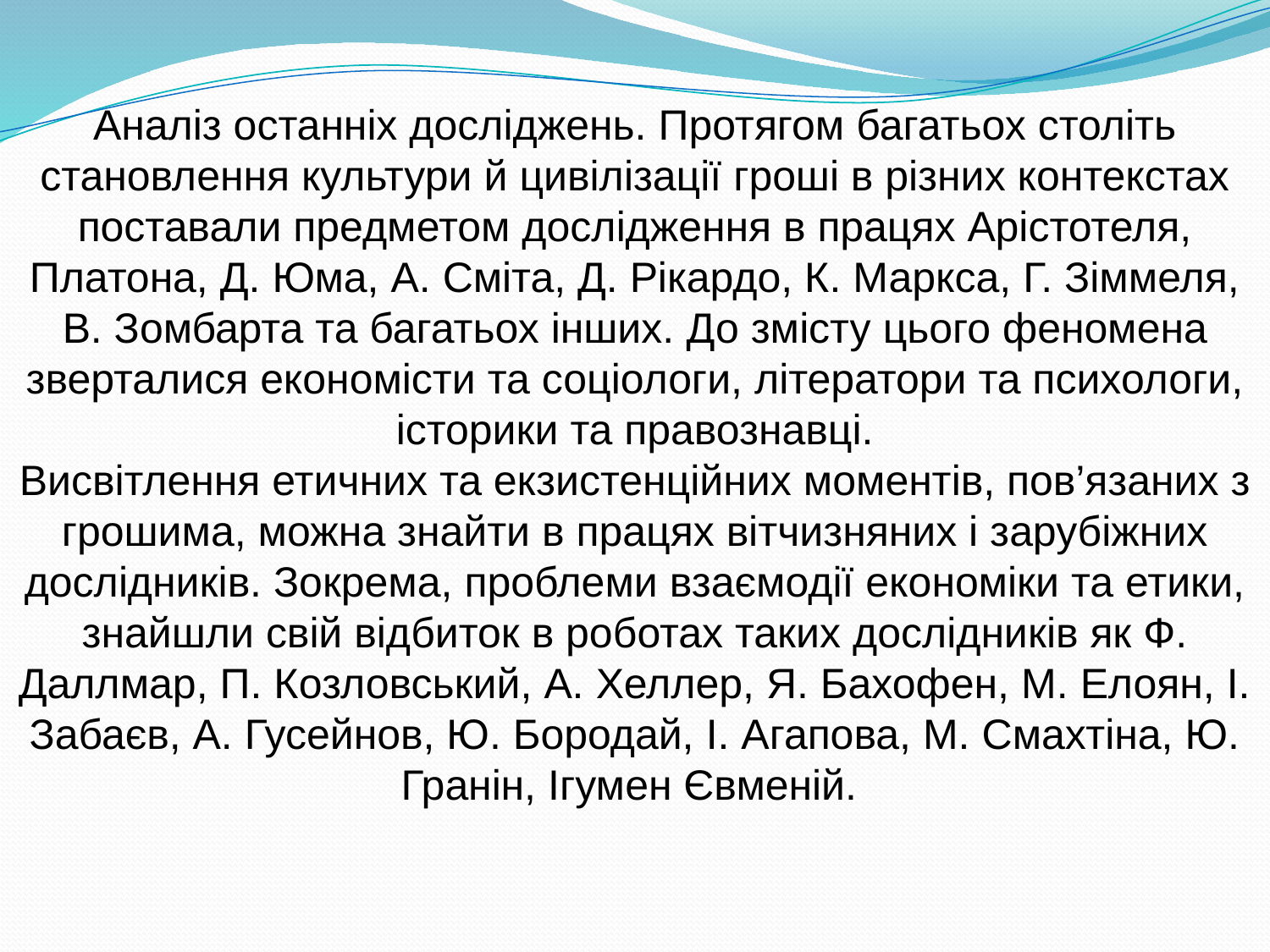

Аналіз останніх досліджень. Протягом багатьох століть становлення культури й цивілізації гроші в різних контекстах поставали предметом дослідження в працях Арістотеля, Платона, Д. Юма, А. Сміта, Д. Рікардо, К. Маркса, Г. Зіммеля, В. Зомбарта та багатьох інших. До змісту цього феномена зверталися економісти та соціологи, літератори та психологи, історики та правознавці.
Висвітлення етичних та екзистенційних моментів, пов’язаних з грошима, можна знайти в працях вітчизняних і зарубіжних дослідників. Зокрема, проблеми взаємодії економіки та етики, знайшли свій відбиток в роботах таких дослідників як Ф. Даллмар, П. Козловський, А. Хеллер, Я. Бахофен, М. Елоян, І. Забаєв, А. Гусейнов, Ю. Бородай, І. Агапова, М. Смахтіна, Ю. Гранін, Ігумен Євменій.